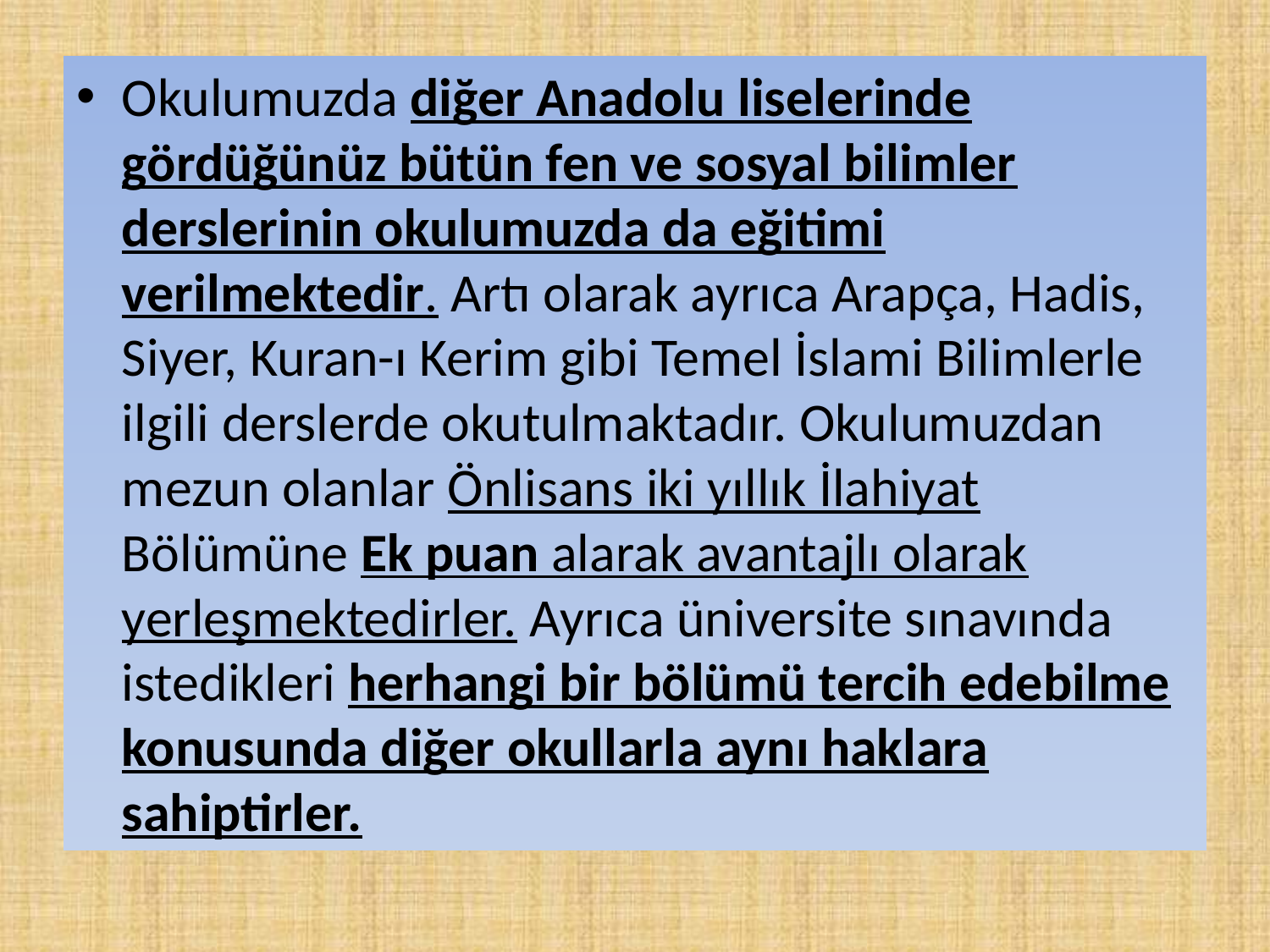

Okulumuzda diğer Anadolu liselerinde gördüğünüz bütün fen ve sosyal bilimler derslerinin okulumuzda da eğitimi verilmektedir. Artı olarak ayrıca Arapça, Hadis, Siyer, Kuran-ı Kerim gibi Temel İslami Bilimlerle ilgili derslerde okutulmaktadır. Okulumuzdan mezun olanlar Önlisans iki yıllık İlahiyat Bölümüne Ek puan alarak avantajlı olarak yerleşmektedirler. Ayrıca üniversite sınavında istedikleri herhangi bir bölümü tercih edebilme konusunda diğer okullarla aynı haklara sahiptirler.